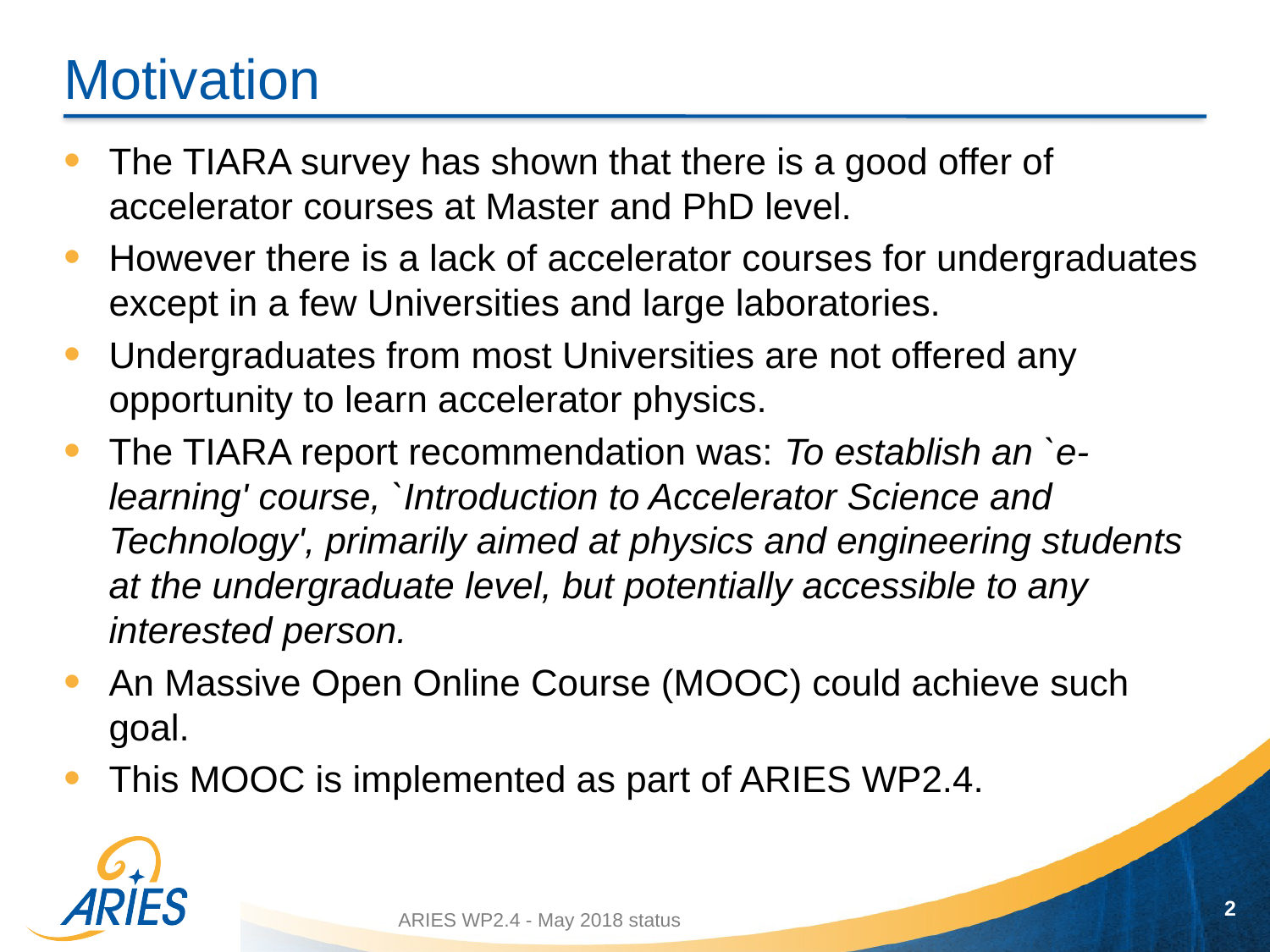

# Motivation
The TIARA survey has shown that there is a good offer of accelerator courses at Master and PhD level.
However there is a lack of accelerator courses for undergraduates except in a few Universities and large laboratories.
Undergraduates from most Universities are not offered any opportunity to learn accelerator physics.
The TIARA report recommendation was: To establish an `e-learning' course, `Introduction to Accelerator Science and Technology', primarily aimed at physics and engineering students at the undergraduate level, but potentially accessible to any interested person.
An Massive Open Online Course (MOOC) could achieve such goal.
This MOOC is implemented as part of ARIES WP2.4.
2
ARIES WP2.4 - May 2018 status